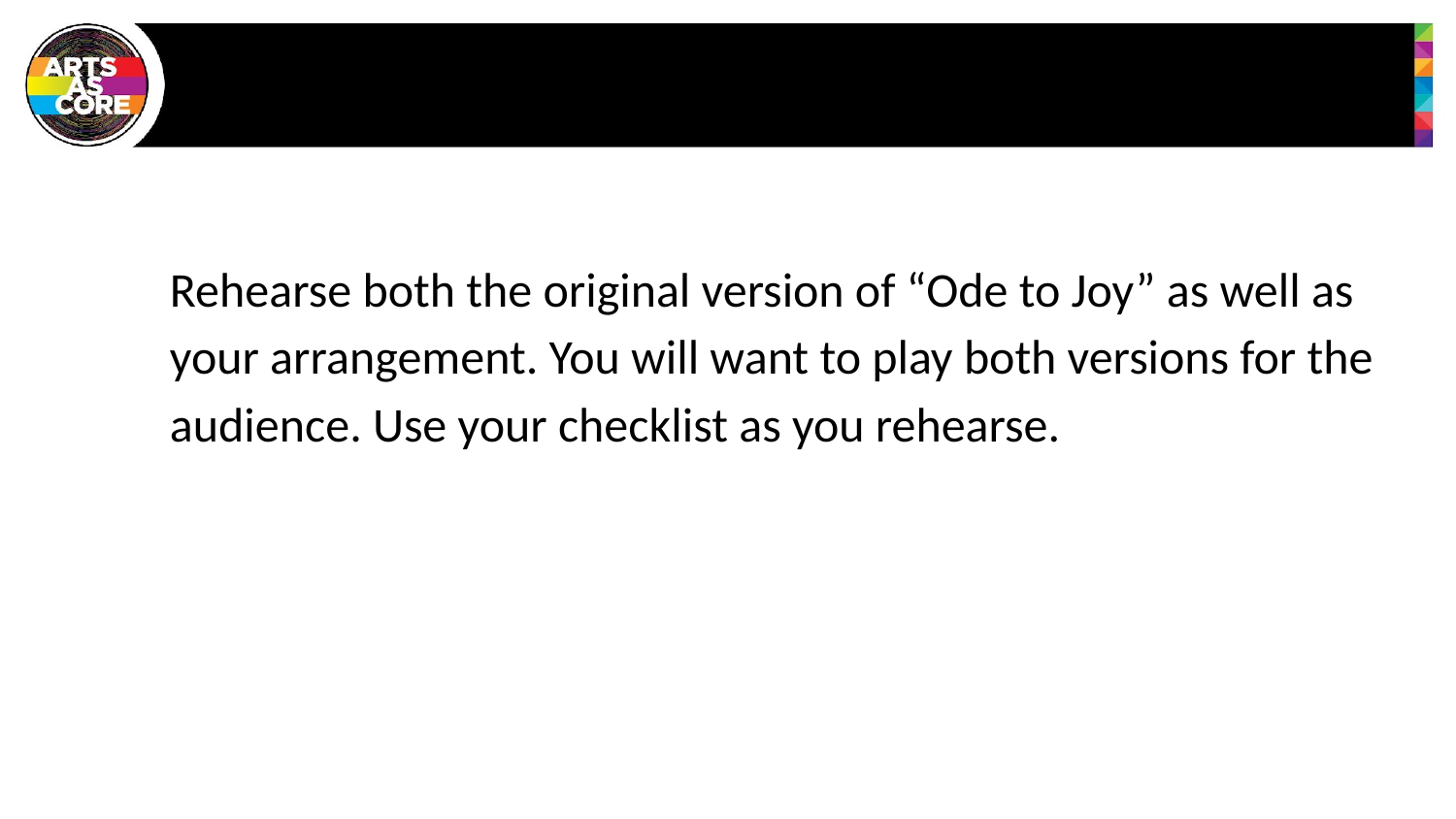

Rehearse both the original version of “Ode to Joy” as well as your arrangement. You will want to play both versions for the audience. Use your checklist as you rehearse.